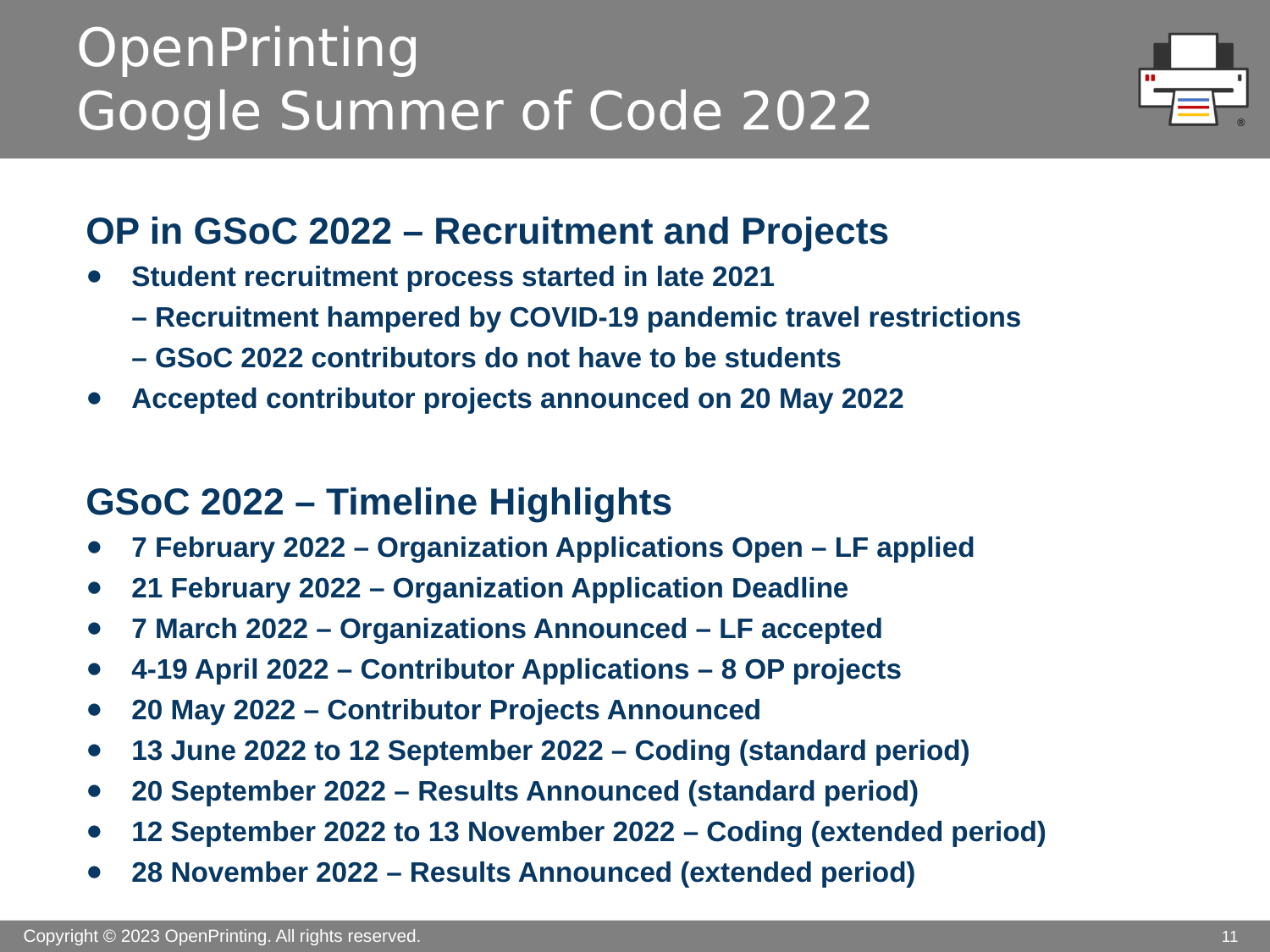

# OpenPrinting Google Summer of Code 2022
OP in GSoC 2022 – Recruitment and Projects
Student recruitment process started in late 2021
– Recruitment hampered by COVID-19 pandemic travel restrictions
– GSoC 2022 contributors do not have to be students
Accepted contributor projects announced on 20 May 2022

GSoC 2022 – Timeline Highlights
7 February 2022 – Organization Applications Open – LF applied
21 February 2022 – Organization Application Deadline
7 March 2022 – Organizations Announced – LF accepted
4-19 April 2022 – Contributor Applications – 8 OP projects
20 May 2022 – Contributor Projects Announced
13 June 2022 to 12 September 2022 – Coding (standard period)
20 September 2022 – Results Announced (standard period)
12 September 2022 to 13 November 2022 – Coding (extended period)
28 November 2022 – Results Announced (extended period)
11